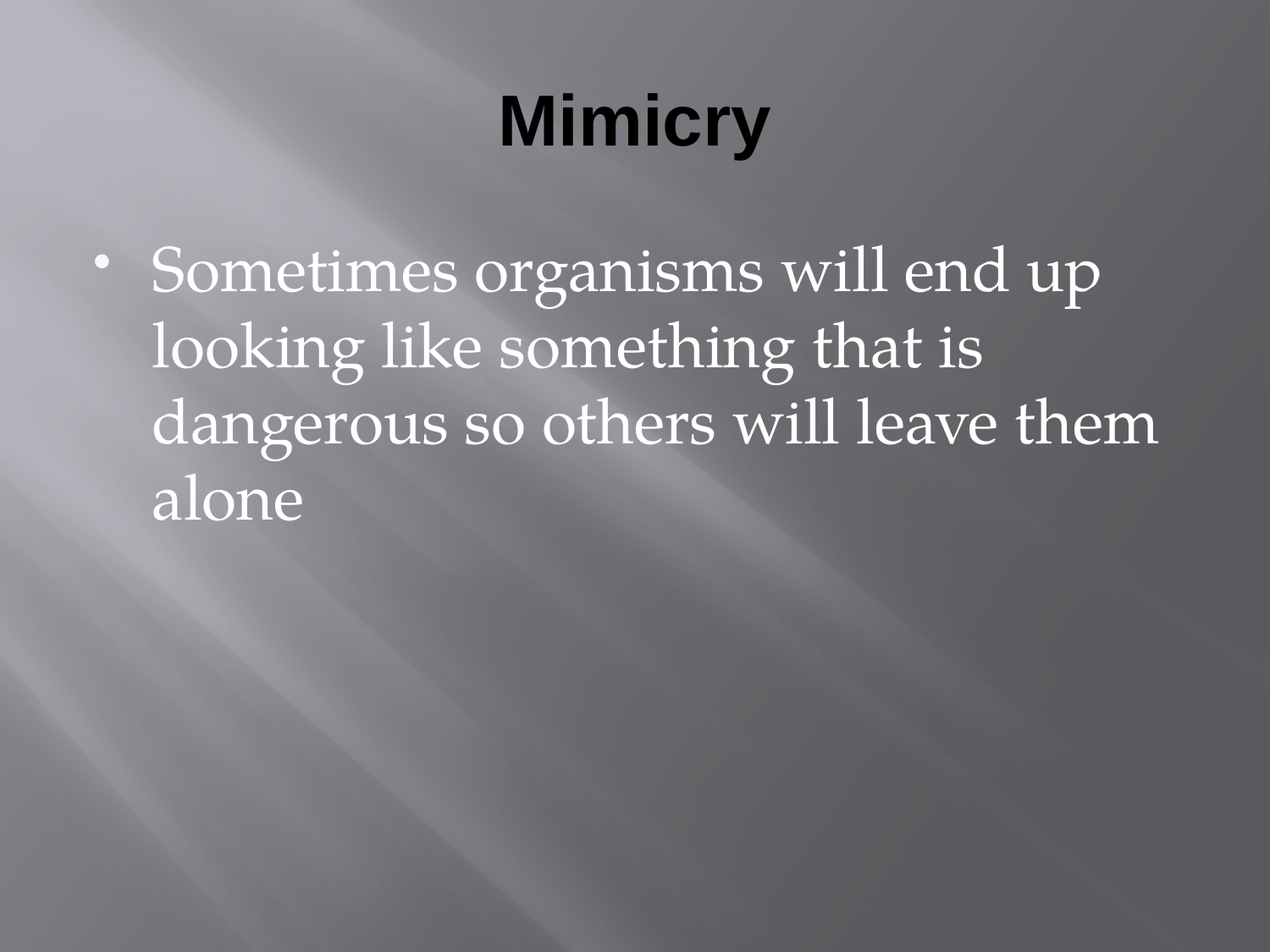

# Mimicry
Sometimes organisms will end up looking like something that is dangerous so others will leave them alone